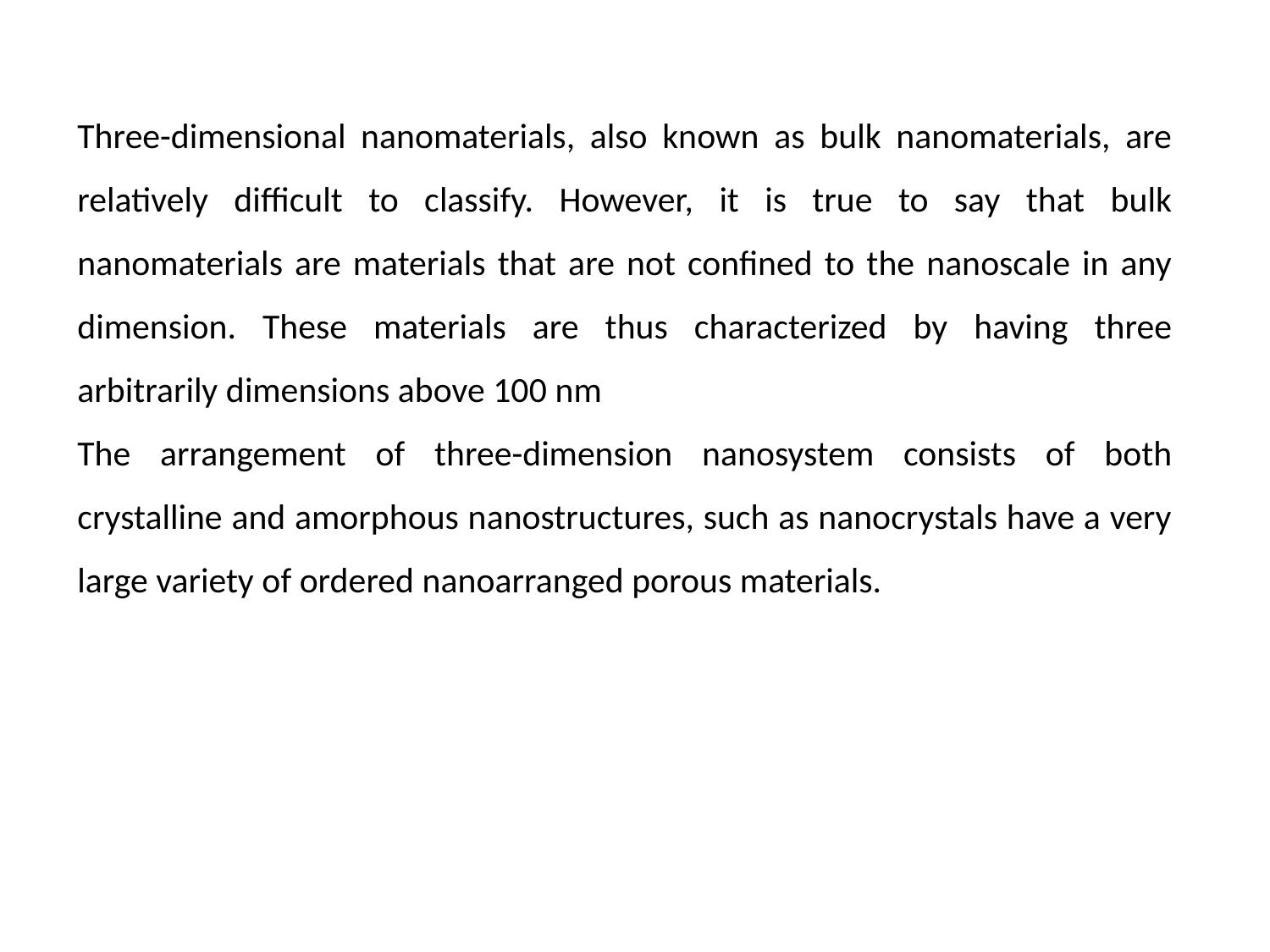

Three-dimensional nanomaterials, also known as bulk nanomaterials, are relatively difficult to classify. However, it is true to say that bulk nanomaterials are materials that are not confined to the nanoscale in any dimension. These materials are thus characterized by having three arbitrarily dimensions above 100 nm
The arrangement of three-dimension nanosystem consists of both crystalline and amorphous nanostructures, such as nanocrystals have a very large variety of ordered nanoarranged porous materials.